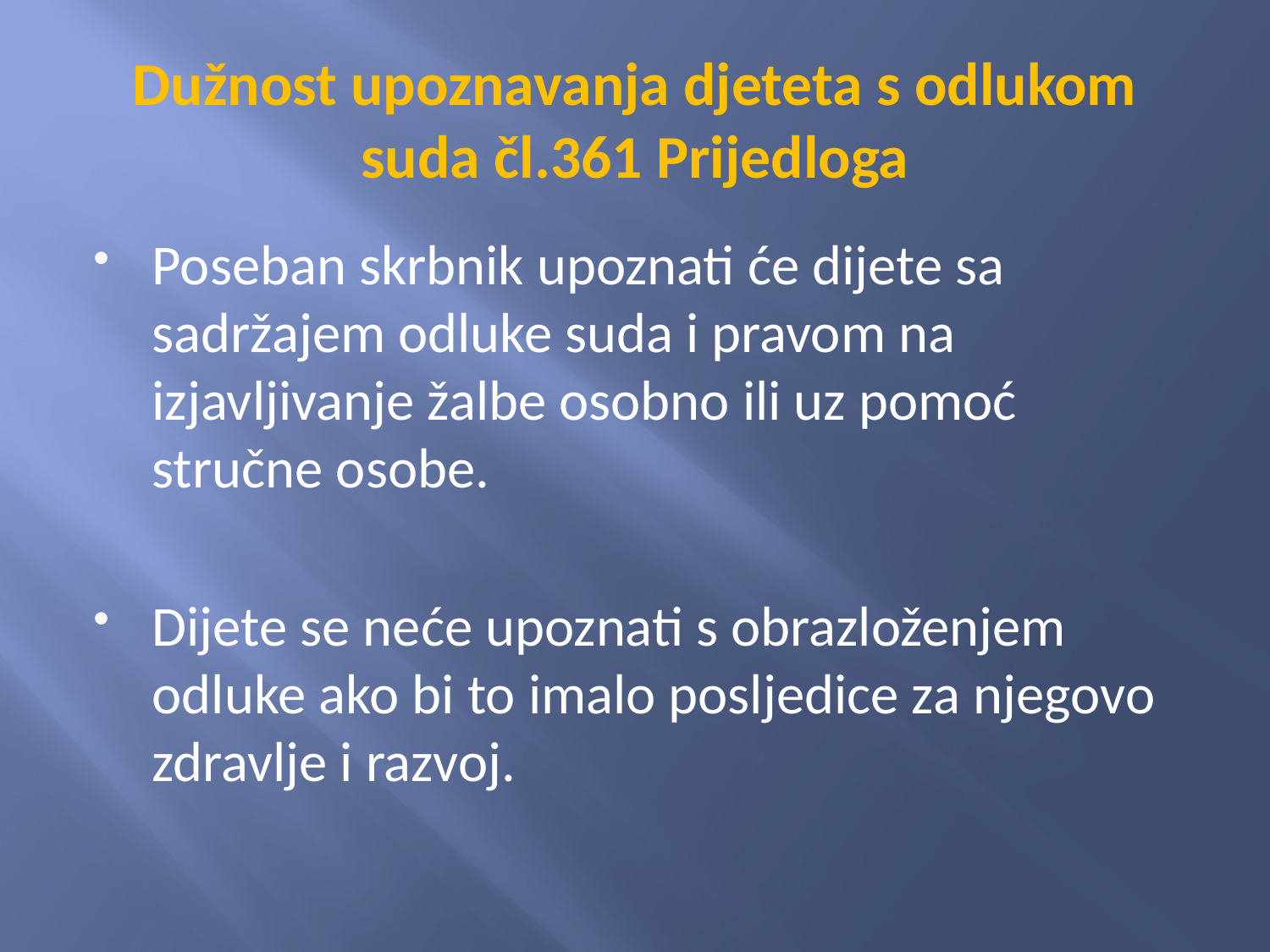

# Dužnost upoznavanja djeteta s odlukom suda čl.361 Prijedloga
Poseban skrbnik upoznati će dijete sa sadržajem odluke suda i pravom na izjavljivanje žalbe osobno ili uz pomoć stručne osobe.

Dijete se neće upoznati s obrazloženjem odluke ako bi to imalo posljedice za njegovo zdravlje i razvoj.